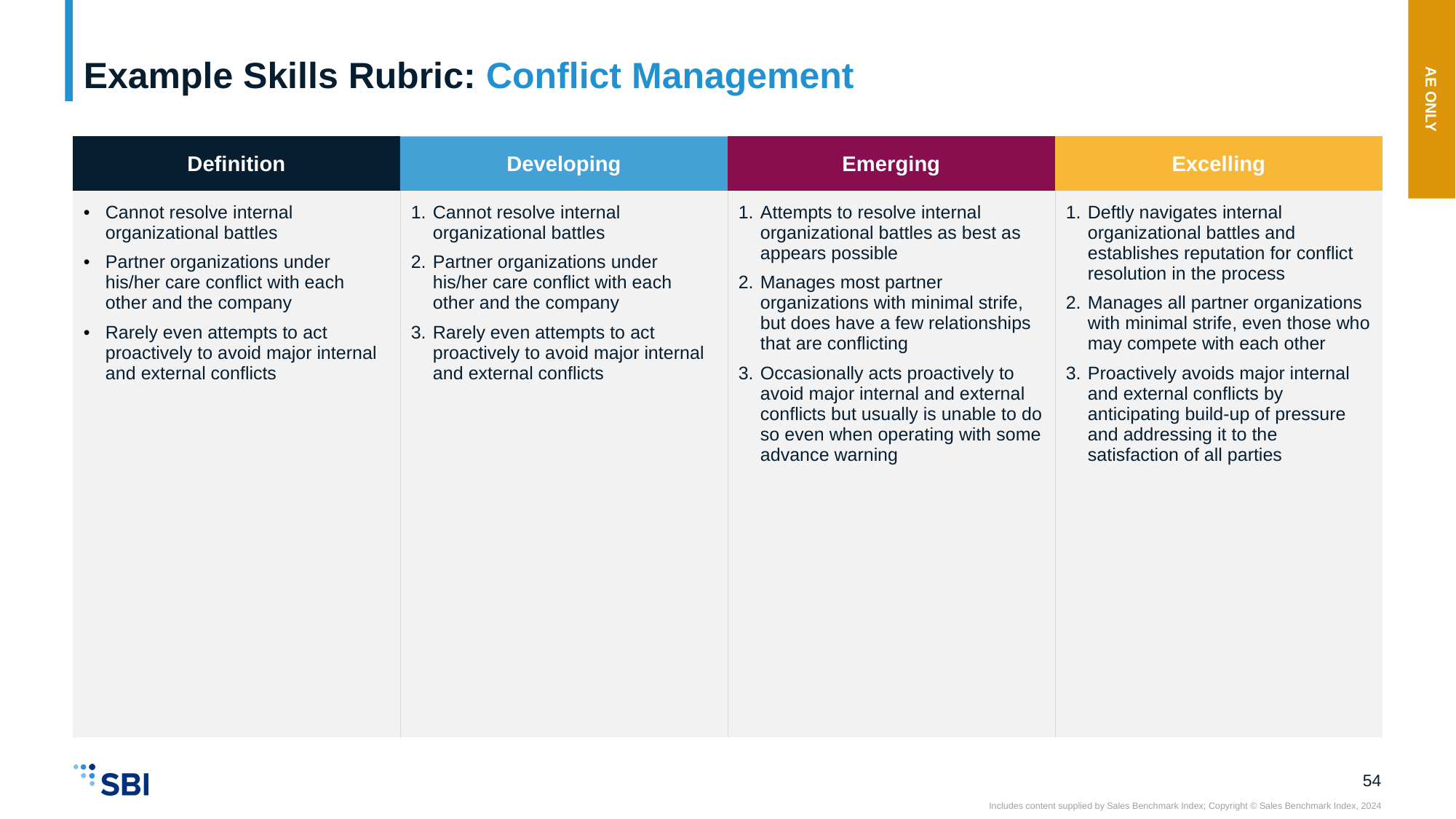

# Example Skills Rubric: Conflict Management
AE ONLY
| Definition | Developing | Emerging | Excelling |
| --- | --- | --- | --- |
| Cannot resolve internal organizational battles Partner organizations under his/her care conflict with each other and the company Rarely even attempts to act proactively to avoid major internal and external conflicts | Cannot resolve internal organizational battles Partner organizations under his/her care conflict with each other and the company Rarely even attempts to act proactively to avoid major internal and external conflicts | Attempts to resolve internal organizational battles as best as appears possible Manages most partner organizations with minimal strife, but does have a few relationships that are conflicting Occasionally acts proactively to avoid major internal and external conflicts but usually is unable to do so even when operating with some advance warning | Deftly navigates internal organizational battles and establishes reputation for conflict resolution in the process Manages all partner organizations with minimal strife, even those who may compete with each other Proactively avoids major internal and external conflicts by anticipating build-up of pressure and addressing it to the satisfaction of all parties |